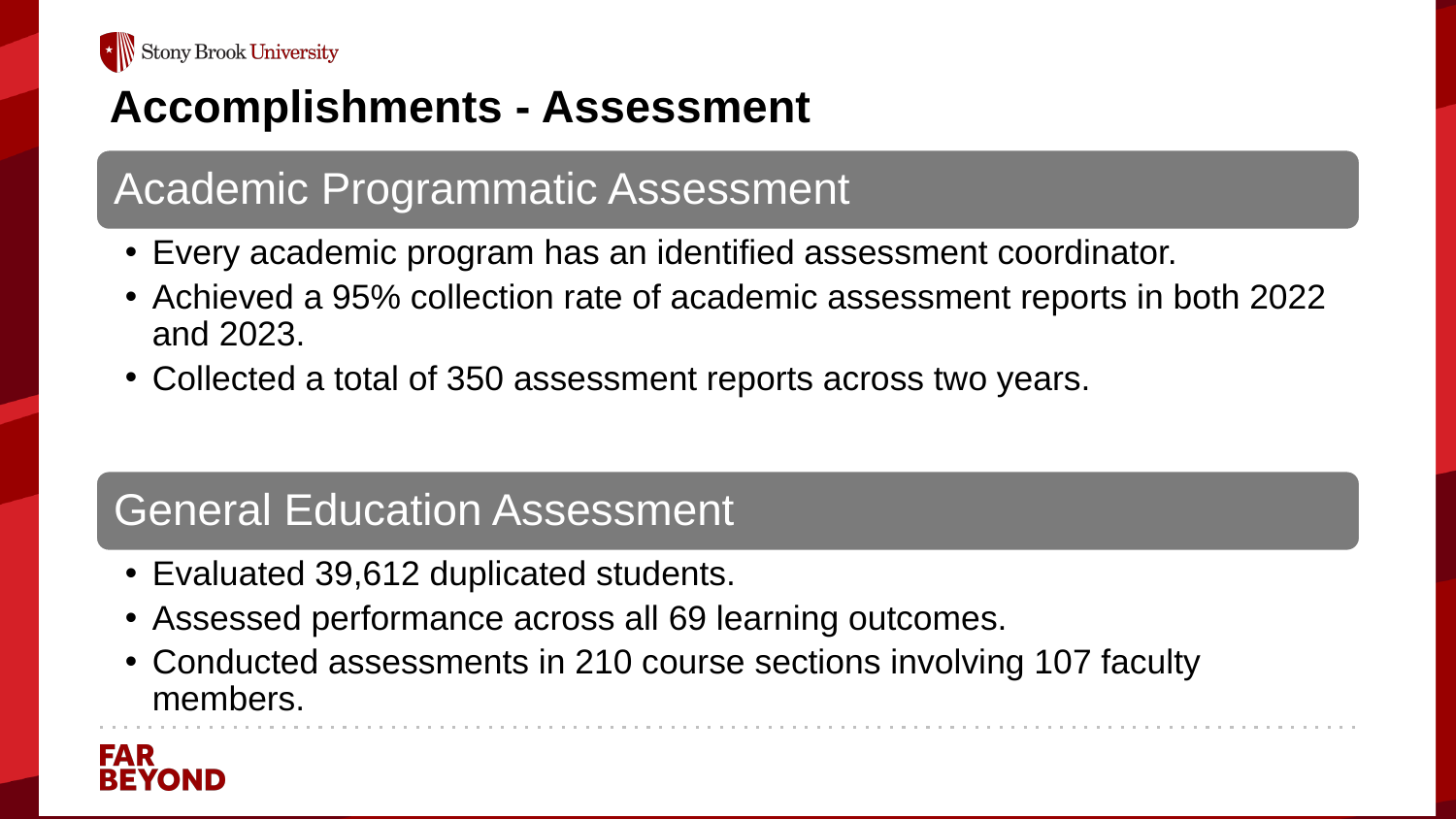

# Accomplishments - Assessment

Academic Programmatic Assessment

Every academic program has an identified assessment coordinator.
Achieved a 95% collection rate of academic assessment reports in both 2022 and 2023.
Collected a total of 350 assessment reports across two years.

General Education Assessment

Evaluated 39,612 duplicated students.
Assessed performance across all 69 learning outcomes.
Conducted assessments in 210 course sections involving 107 faculty members.